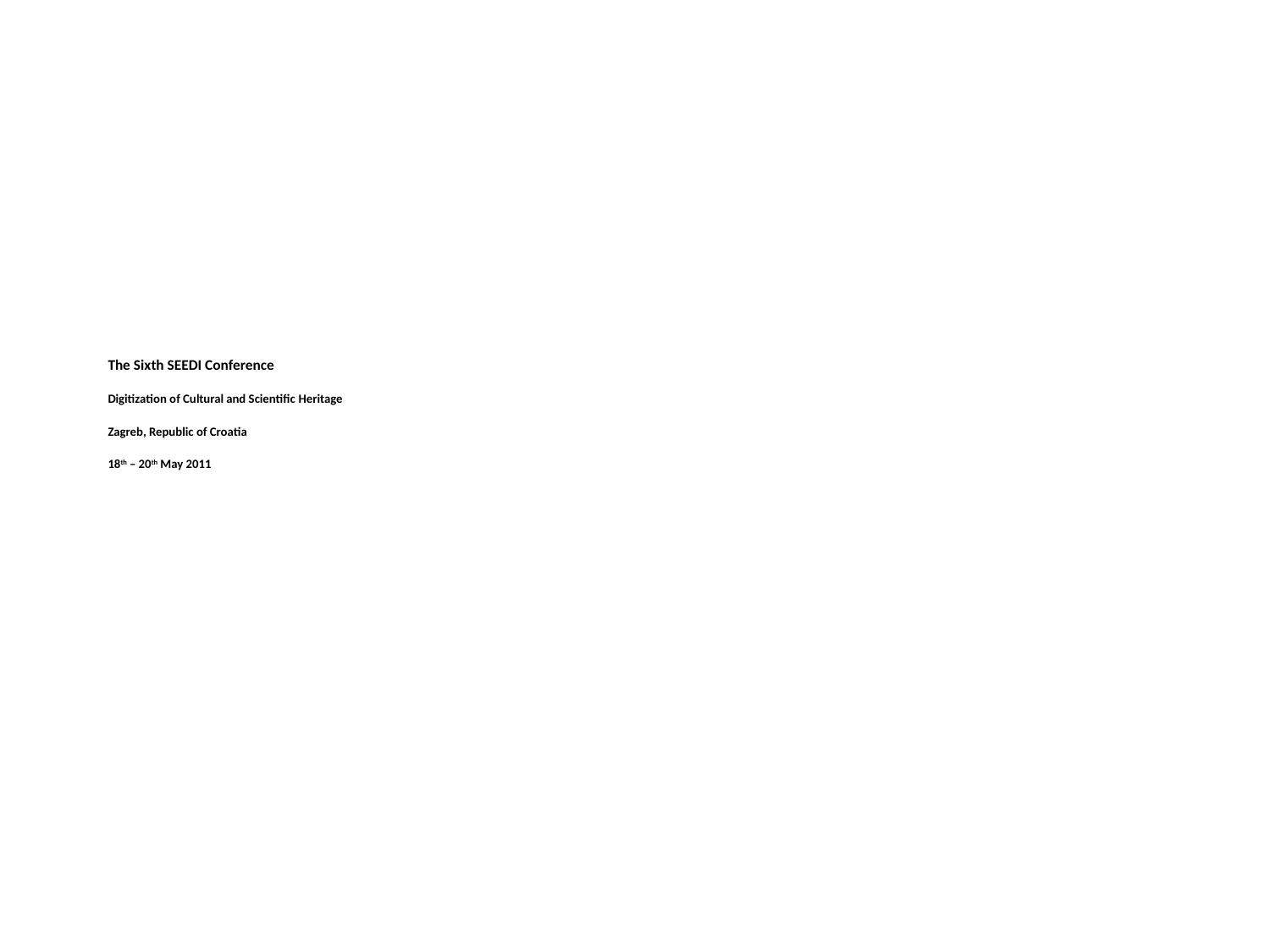

# The Sixth SEEDI Conference Digitization of Cultural and Scientific Heritage Zagreb, Republic of Croatia 18th – 20th May 2011